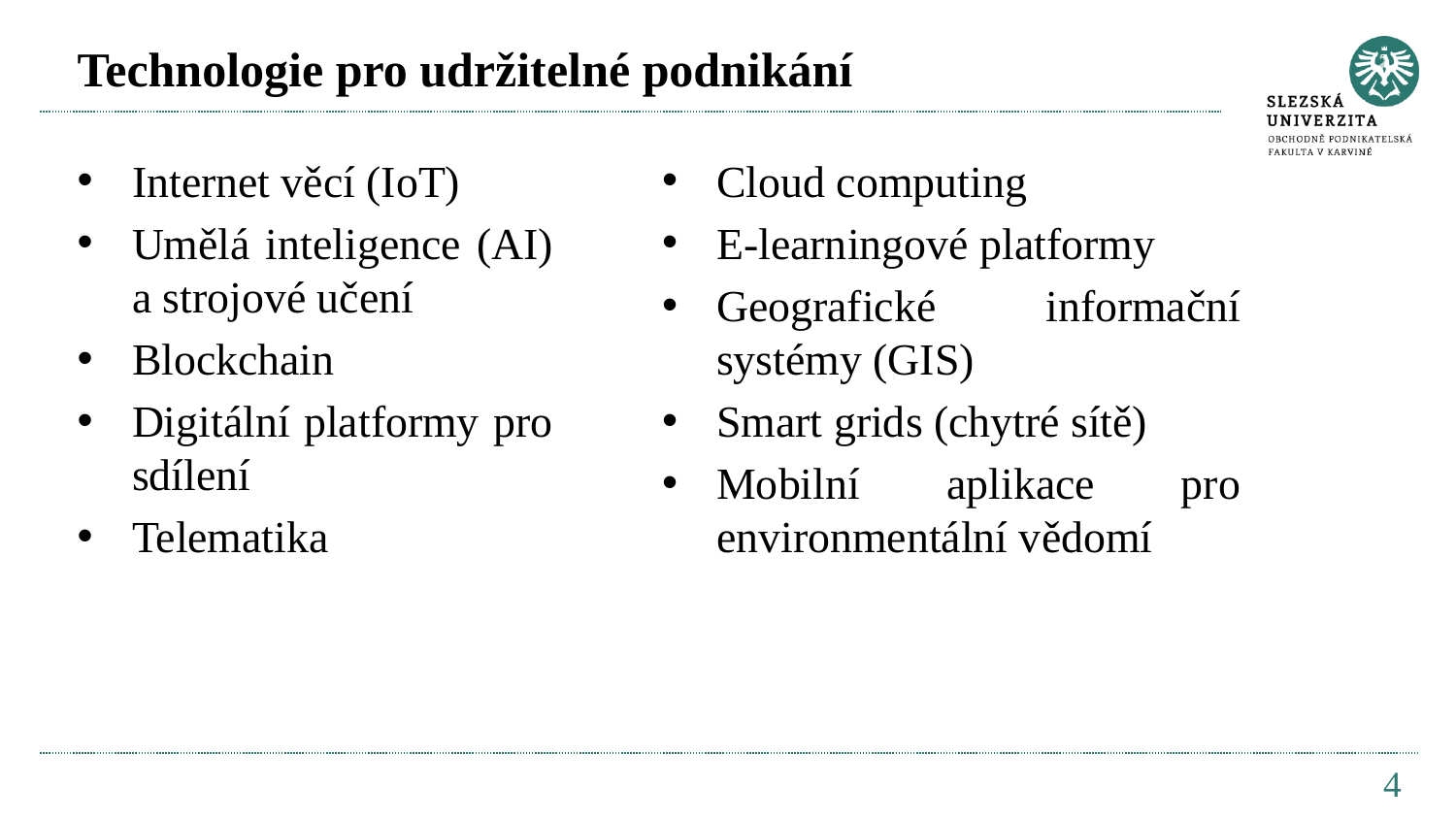

# Technologie pro udržitelné podnikání
Internet věcí (IoT)
Umělá inteligence (AI) a strojové učení
Blockchain
Digitální platformy pro sdílení
Telematika

Cloud computing
E-learningové platformy
Geografické informační systémy (GIS)
Smart grids (chytré sítě)
Mobilní aplikace pro environmentální vědomí

4